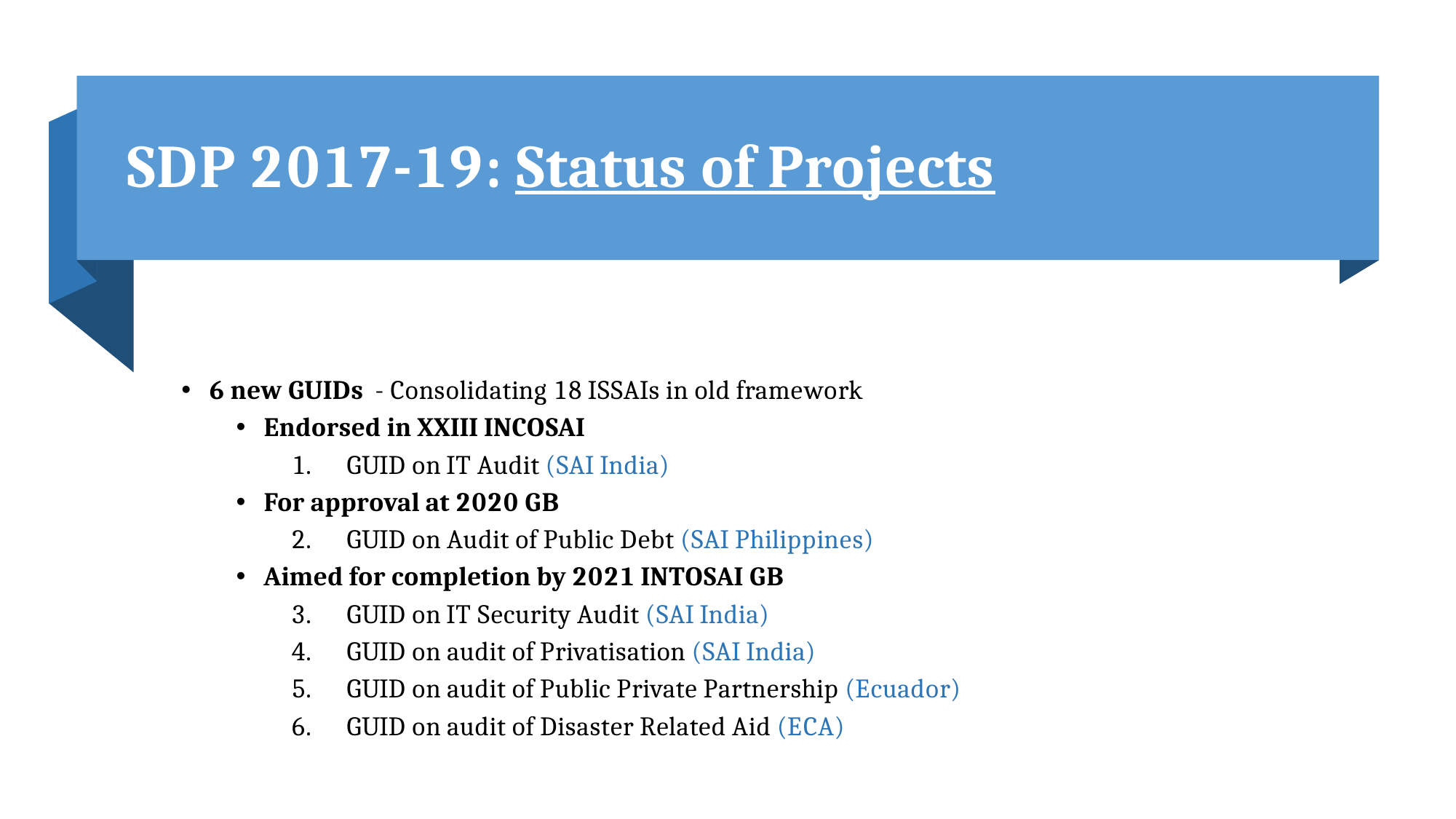

# SDP 2017-19: Status of Projects

6 new GUIDs  - Consolidating 18 ISSAIs in old framework
Endorsed in XXIII INCOSAI
GUID on IT Audit (SAI India)
For approval at 2020 GB
GUID on Audit of Public Debt (SAI Philippines)
Aimed for completion by 2021 INTOSAI GB
GUID on IT Security Audit (SAI India)
GUID on audit of Privatisation (SAI India)
GUID on audit of Public Private Partnership (Ecuador)
GUID on audit of Disaster Related Aid (ECA)